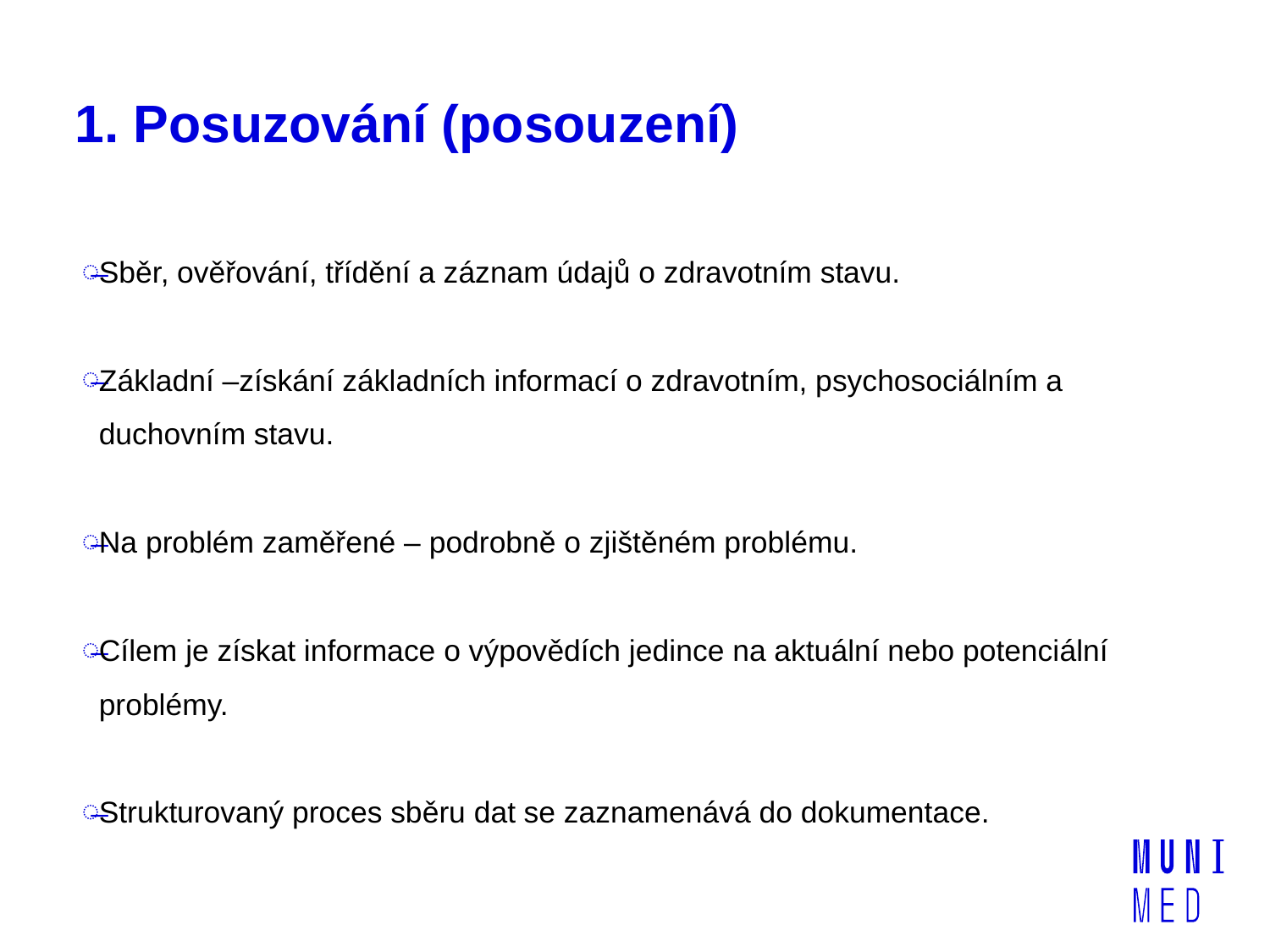

# 1. Posuzování (posouzení)
Sběr, ověřování, třídění a záznam údajů o zdravotním stavu.

Základní –získání základních informací o zdravotním, psychosociálním a duchovním stavu.

Na problém zaměřené – podrobně o zjištěném problému.

Cílem je získat informace o výpovědích jedince na aktuální nebo potenciální problémy.

Strukturovaný proces sběru dat se zaznamenává do dokumentace.